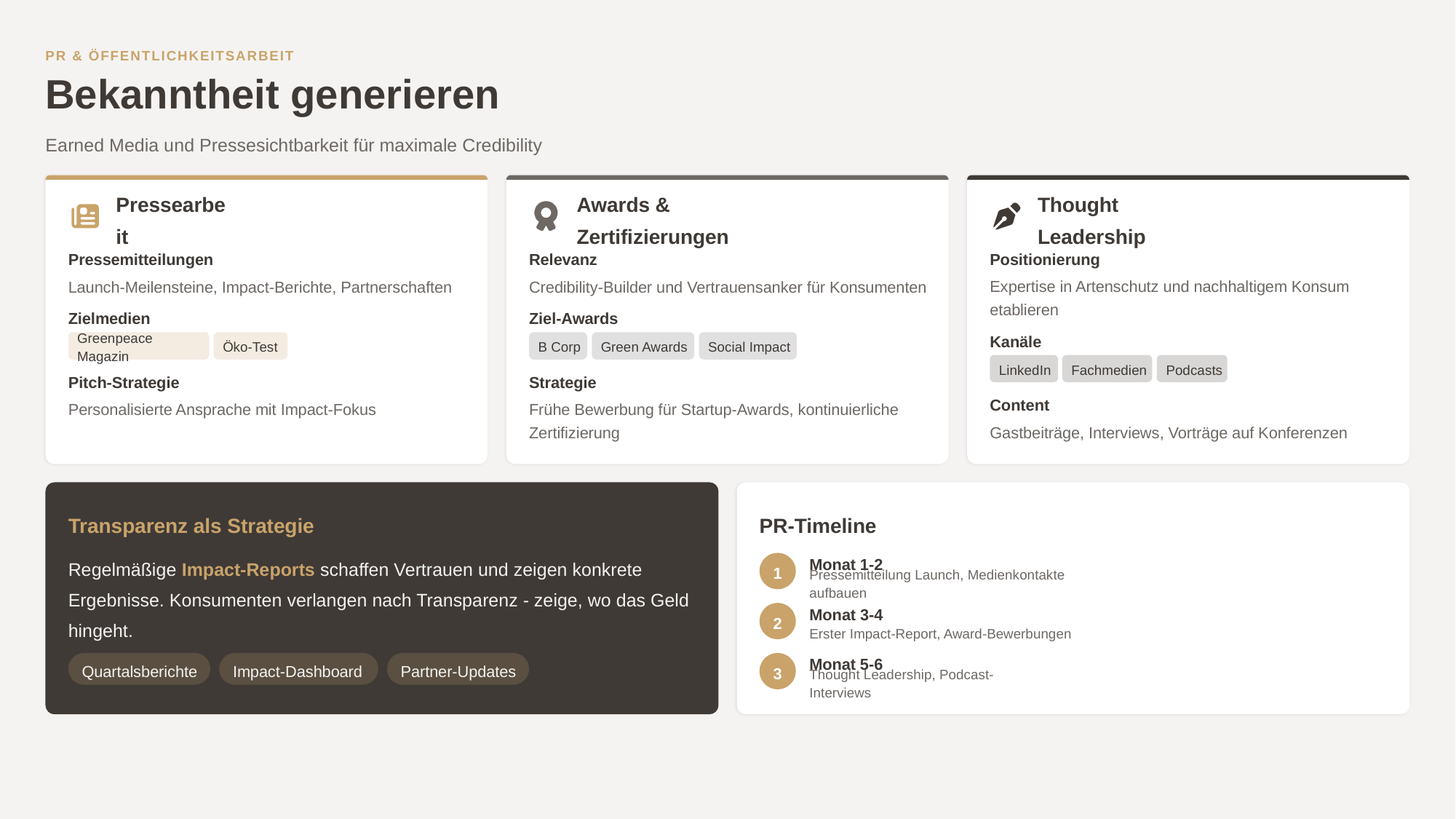

PR & ÖFFENTLICHKEITSARBEIT
Bekanntheit generieren
Earned Media und Pressesichtbarkeit für maximale Credibility

Pressearbeit
Awards & Zertifizierungen
Thought Leadership

Pressemitteilungen
Relevanz
Positionierung
Launch-Meilensteine, Impact-Berichte, Partnerschaften
Credibility-Builder und Vertrauensanker für Konsumenten
Expertise in Artenschutz und nachhaltigem Konsum etablieren
Zielmedien
Ziel-Awards
Kanäle

Greenpeace Magazin

Öko-Test

B Corp

Green Awards

Social Impact

LinkedIn

Fachmedien

Podcasts
Pitch-Strategie
Strategie
Content
Personalisierte Ansprache mit Impact-Fokus
Frühe Bewerbung für Startup-Awards, kontinuierliche Zertifizierung
Gastbeiträge, Interviews, Vorträge auf Konferenzen

Transparenz als Strategie
PR-Timeline
Regelmäßige Impact-Reports schaffen Vertrauen und zeigen konkrete Ergebnisse. Konsumenten verlangen nach Transparenz - zeige, wo das Geld hingeht.
Monat 1-2
1

Pressemitteilung Launch, Medienkontakte aufbauen
Monat 3-4
2

Erster Impact-Report, Award-Bewerbungen
Monat 5-6

Quartalsberichte

Impact-Dashboard

Partner-Updates
3

Thought Leadership, Podcast-Interviews